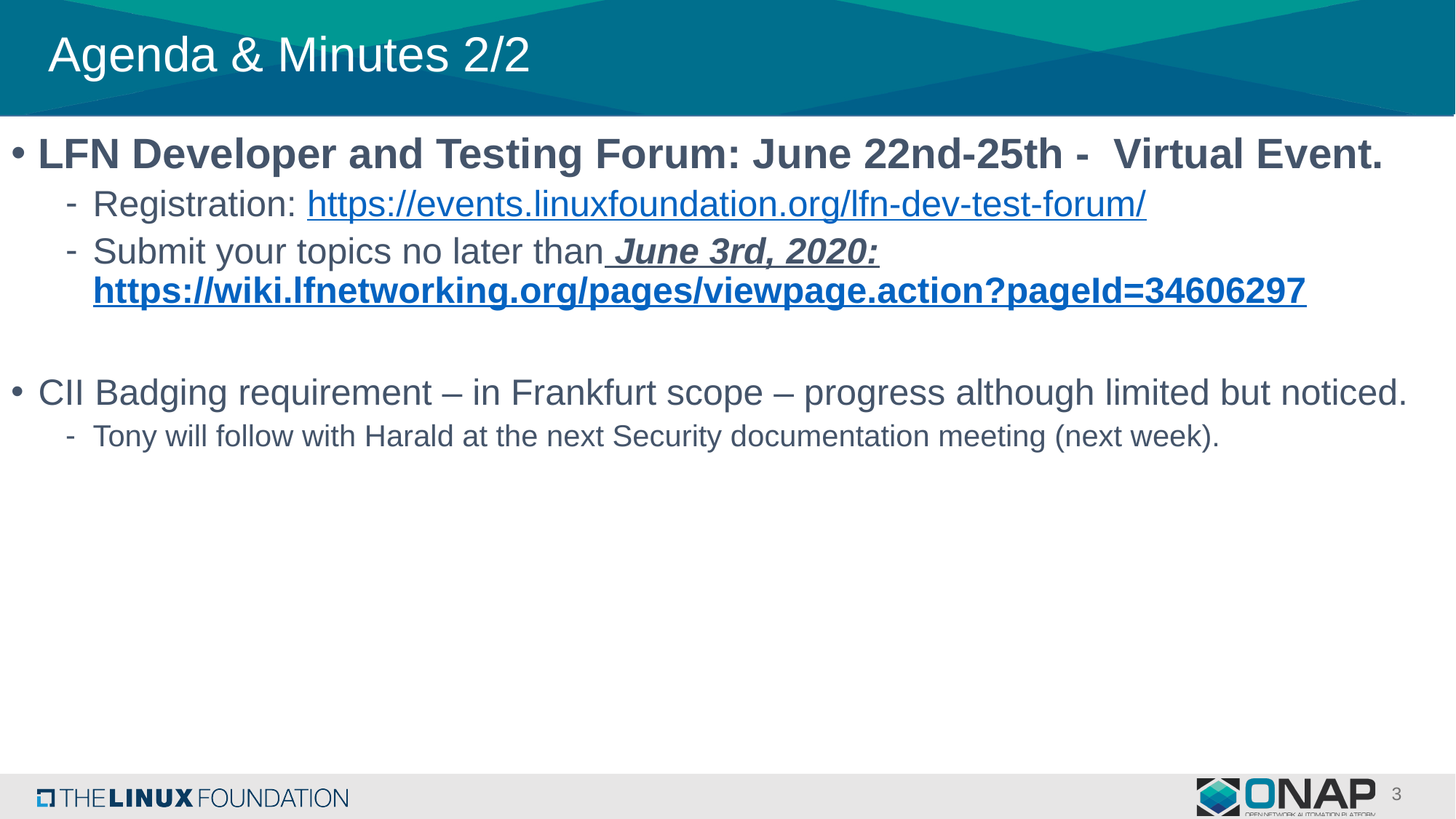

# Agenda & Minutes 2/2
LFN Developer and Testing Forum: June 22nd-25th -  Virtual Event.
Registration: https://events.linuxfoundation.org/lfn-dev-test-forum/
Submit your topics no later than June 3rd, 2020:  https://wiki.lfnetworking.org/pages/viewpage.action?pageId=34606297

CII Badging requirement – in Frankfurt scope – progress although limited but noticed.
Tony will follow with Harald at the next Security documentation meeting (next week).

3